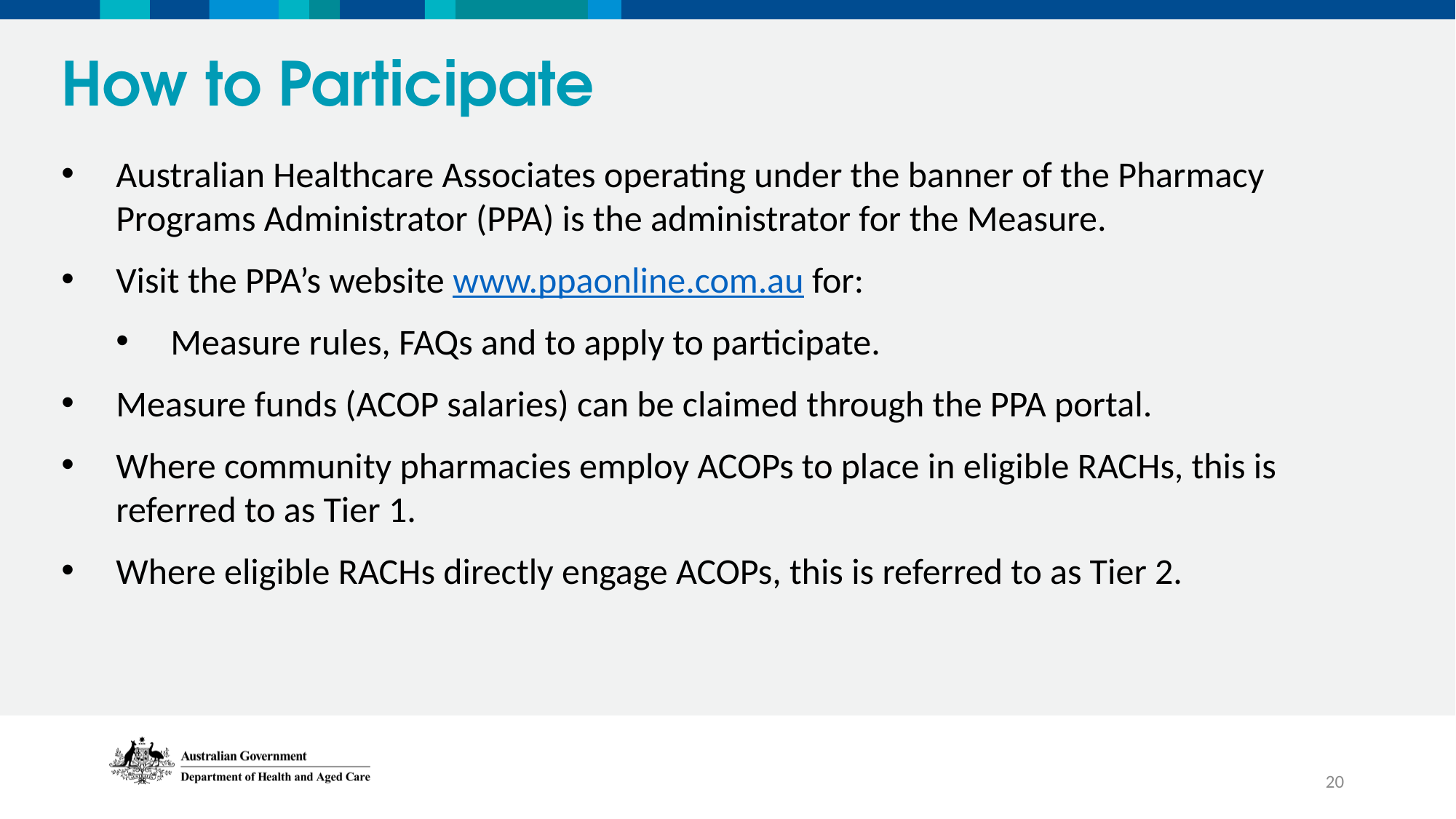

How to Participate
Australian Healthcare Associates operating under the banner of the Pharmacy Programs Administrator (PPA) is the administrator for the Measure.
Visit the PPA’s website www.ppaonline.com.au for:
Measure rules, FAQs and to apply to participate.
Measure funds (ACOP salaries) can be claimed through the PPA portal.
Where community pharmacies employ ACOPs to place in eligible RACHs, this is referred to as Tier 1.
Where eligible RACHs directly engage ACOPs, this is referred to as Tier 2.

20